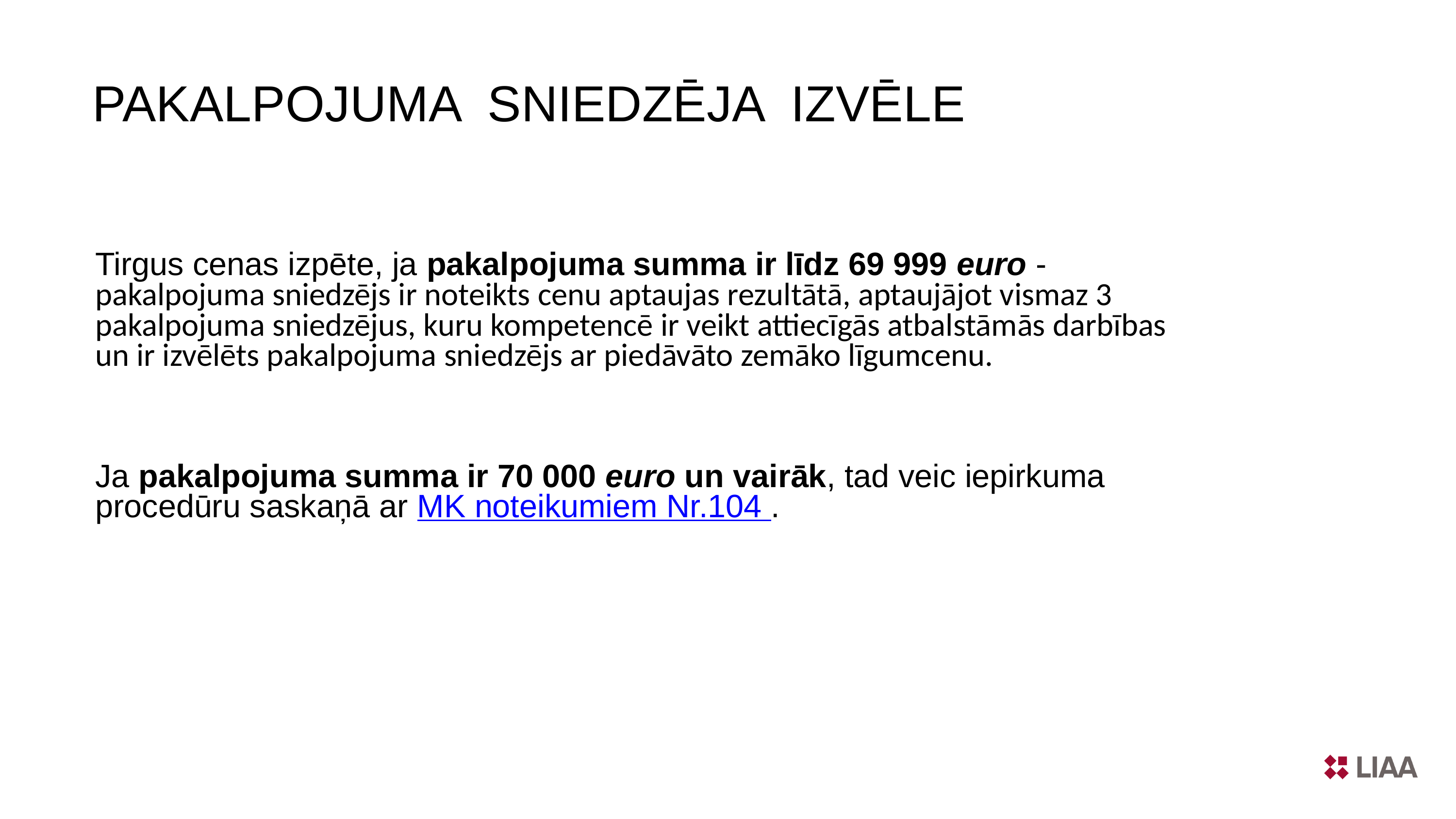

PAKALPOJUMA  SNIEDZĒJA  IZVĒLE

Tirgus cenas izpēte, ja pakalpojuma summa ir līdz 69 999 euro - pakalpojuma sniedzējs ir noteikts cenu aptaujas rezultātā, aptaujājot vismaz 3 pakalpojuma sniedzējus, kuru kompetencē ir veikt attiecīgās atbalstāmās darbības un ir izvēlēts pakalpojuma sniedzējs ar piedāvāto zemāko līgumcenu.

Ja pakalpojuma summa ir 70 000 euro un vairāk, tad veic iepirkuma procedūru saskaņā ar MK noteikumiem Nr.104 .

75 + aktivitātes visā pasaulē